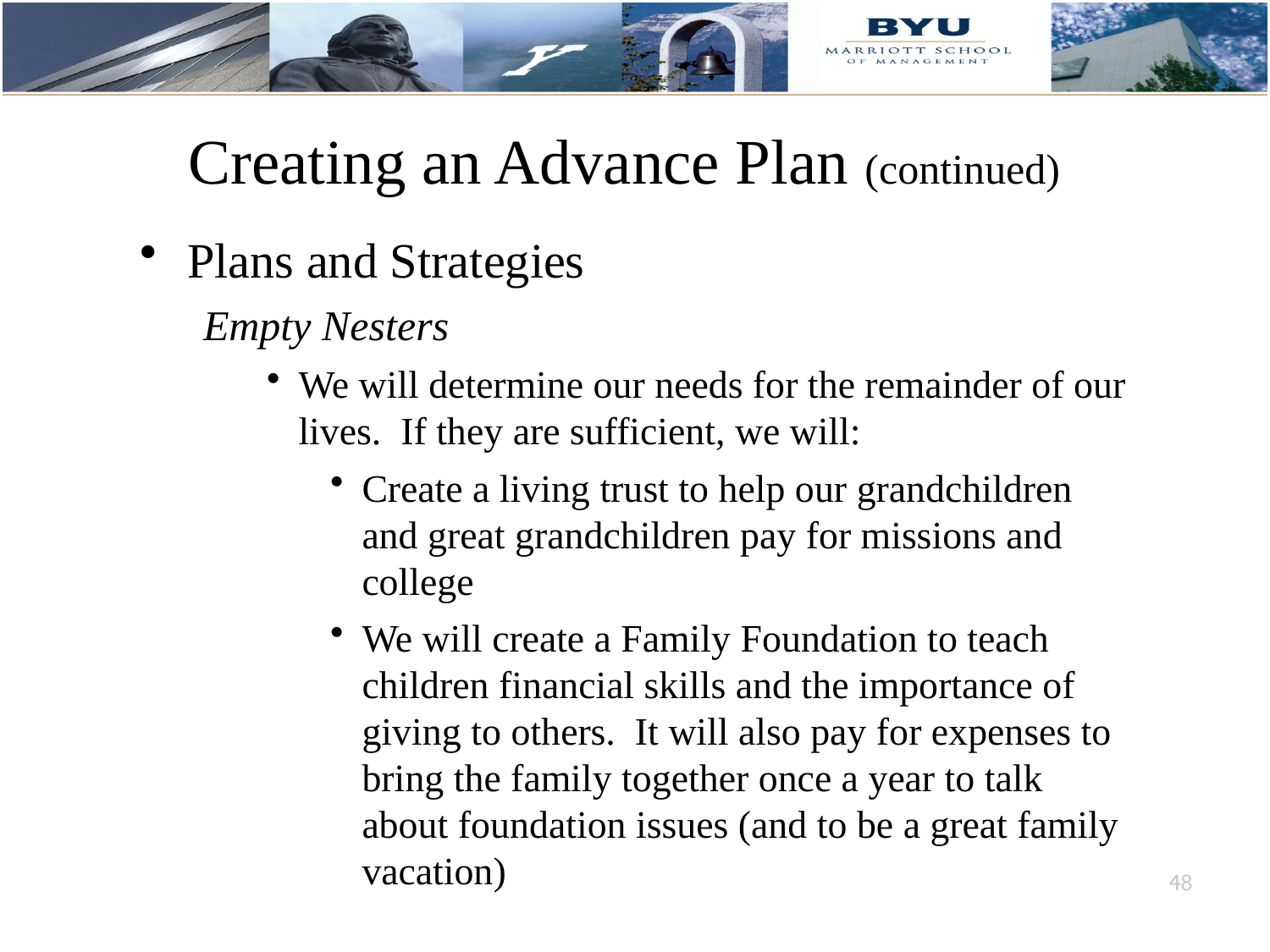

# Creating an Advance Plan (continued)
Plans and Strategies
Empty Nesters
We will determine our needs for the remainder of our lives.  If they are sufficient, we will:
Create a living trust to help our grandchildren and great grandchildren pay for missions and college
We will create a Family Foundation to teach children financial skills and the importance of giving to others.  It will also pay for expenses to bring the family together once a year to talk about foundation issues (and to be a great family vacation)

48